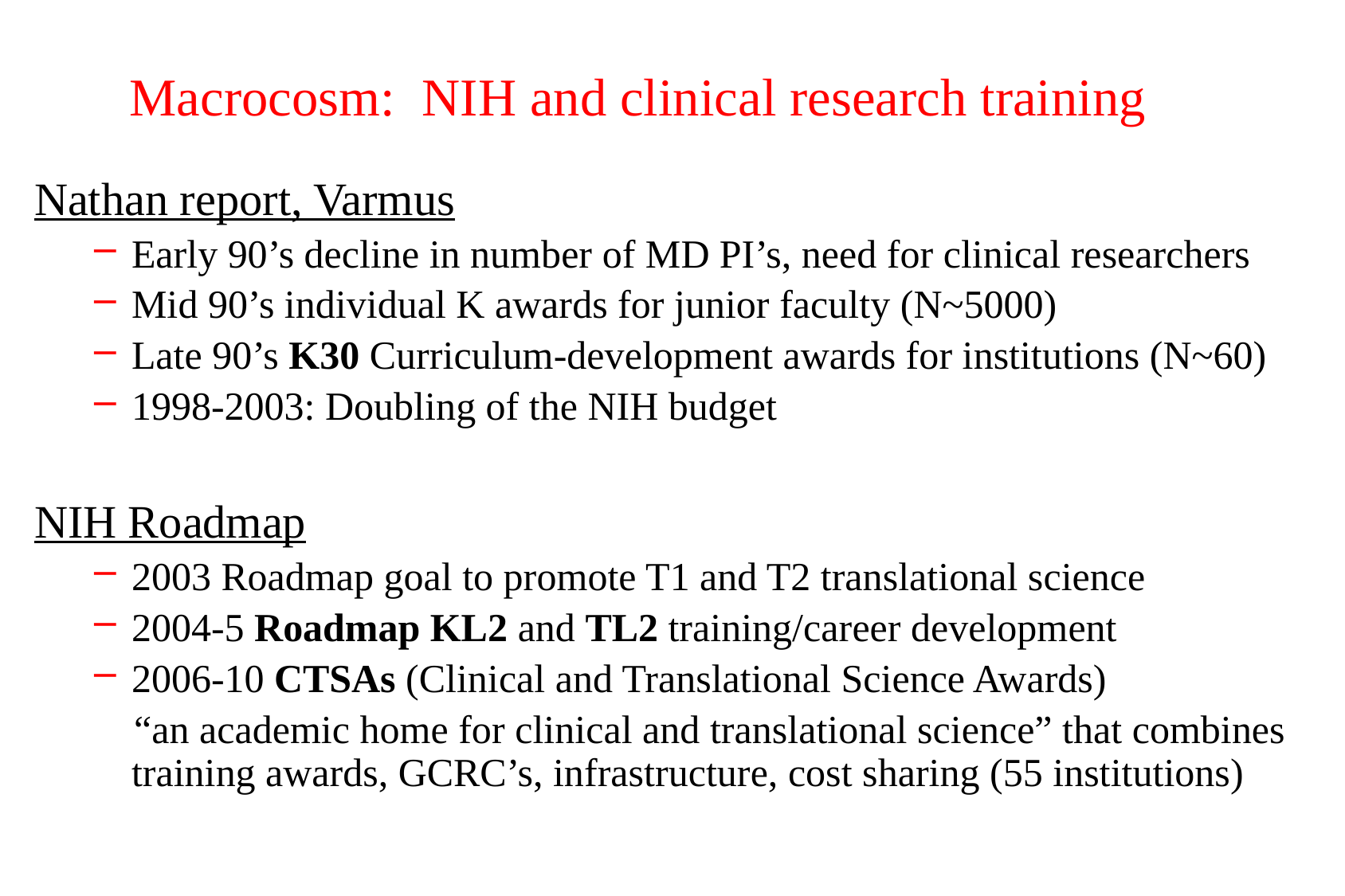

# Macrocosm:  NIH and clinical research training
Nathan report, Varmus
Early 90’s decline in number of MD PI’s, need for clinical researchers
Mid 90’s individual K awards for junior faculty (N~5000)
Late 90’s K30 Curriculum-development awards for institutions (N~60)
1998-2003: Doubling of the NIH budget

NIH Roadmap
2003 Roadmap goal to promote T1 and T2 translational science
2004-5 Roadmap KL2 and TL2 training/career development
2006-10 CTSAs (Clinical and Translational Science Awards)
    “an academic home for clinical and translational science” that combines training awards, GCRC’s, infrastructure, cost sharing (55 institutions)